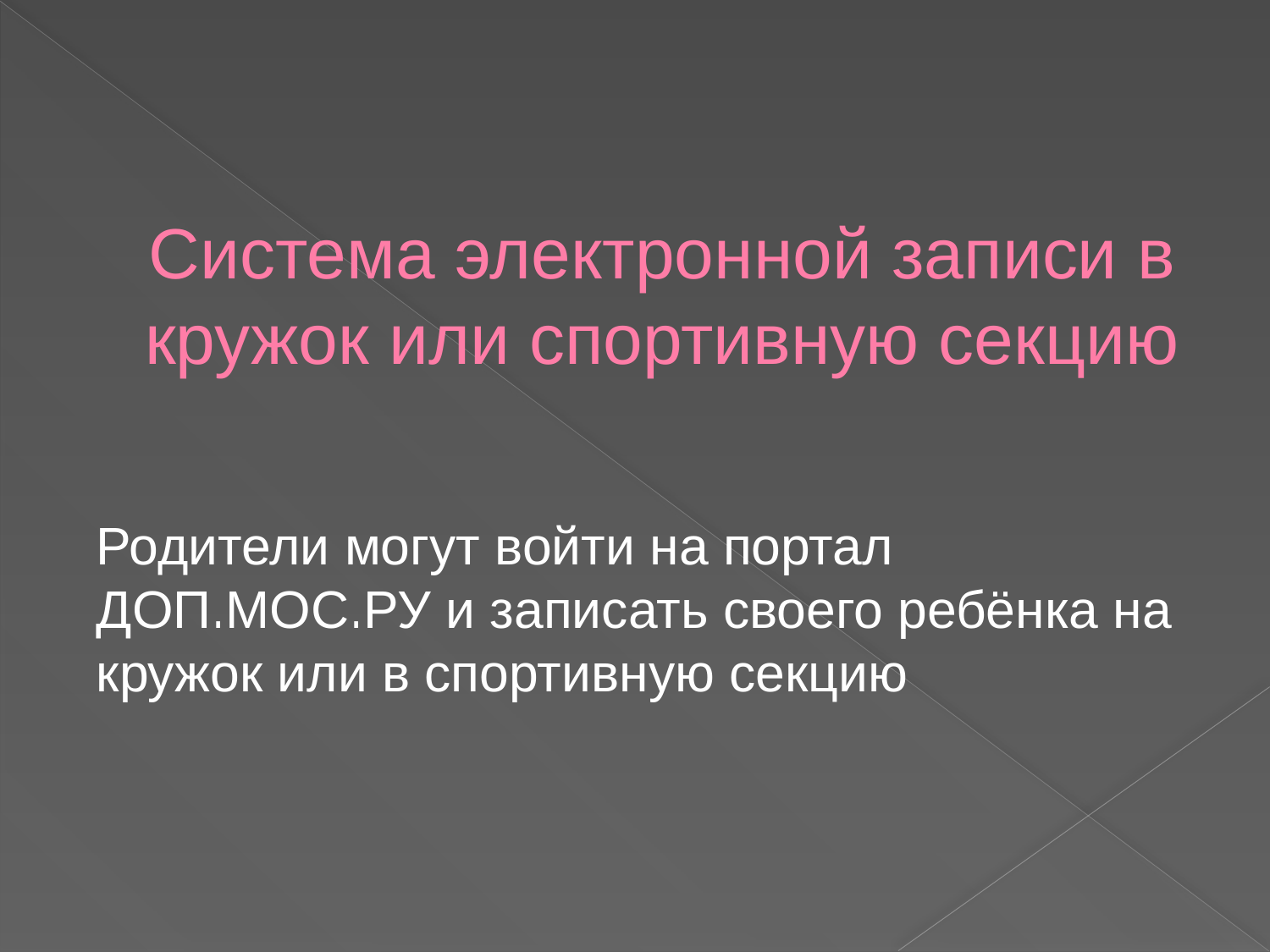

# Система электронной записи в кружок или спортивную секцию
Родители могут войти на портал ДОП.МОС.РУ и записать своего ребёнка на кружок или в спортивную секцию